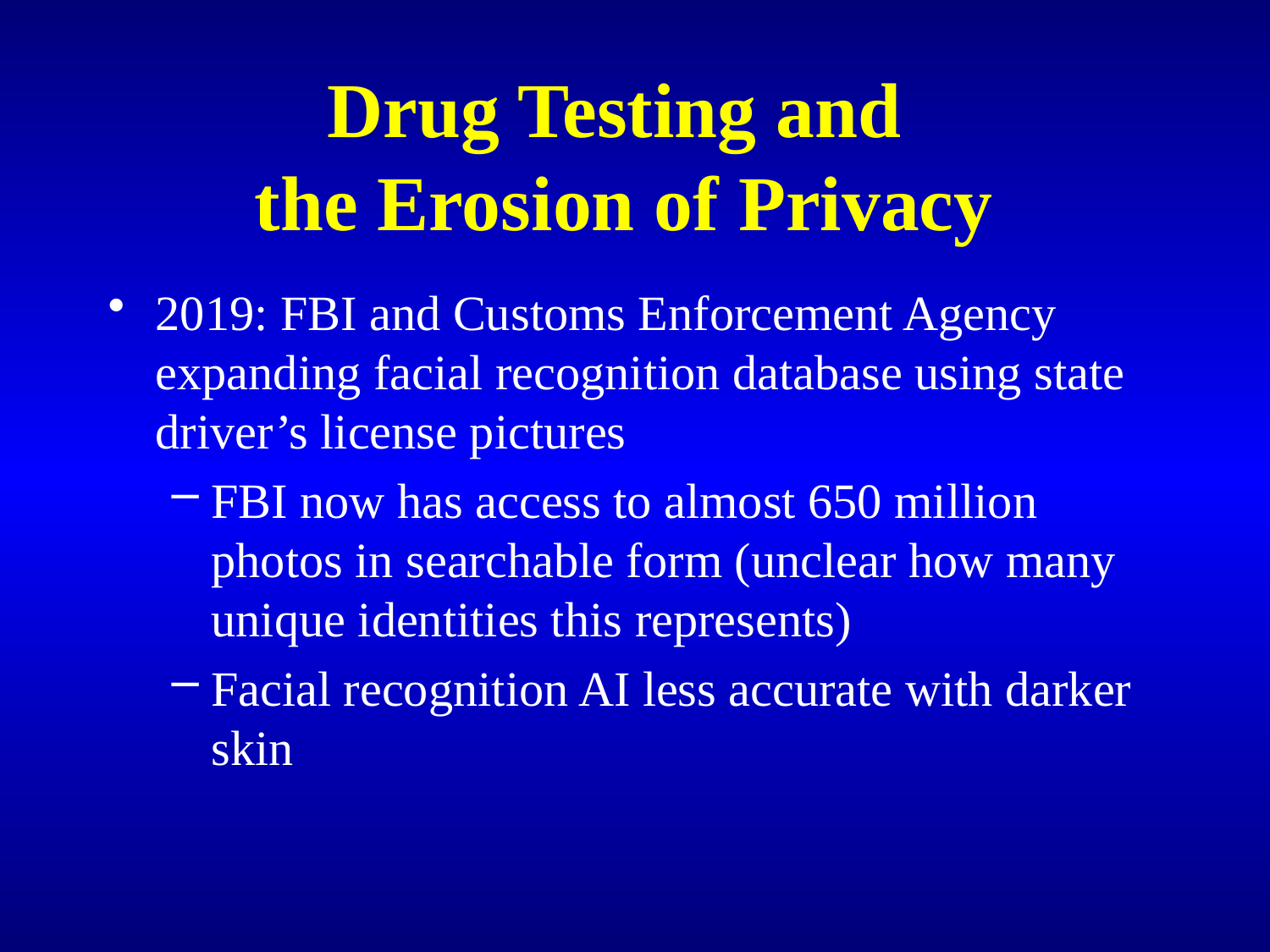

# Drug Testing and the Erosion of Privacy
2019: FBI and Customs Enforcement Agency expanding facial recognition database using state driver’s license pictures
FBI now has access to almost 650 million photos in searchable form (unclear how many unique identities this represents)
Facial recognition AI less accurate with darker skin